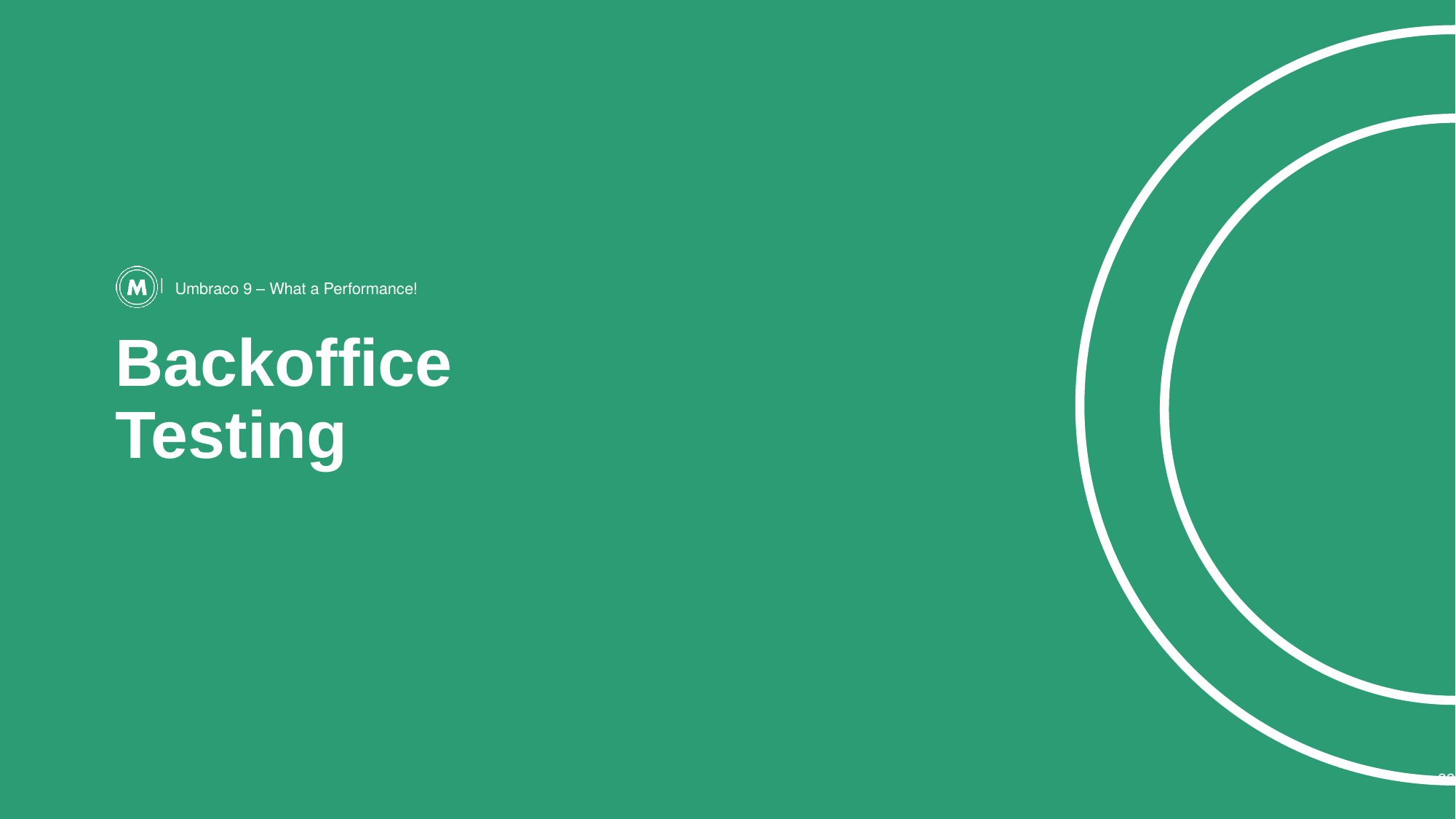

Umbraco 9 – What a Performance!
# Backoffice Testing
33